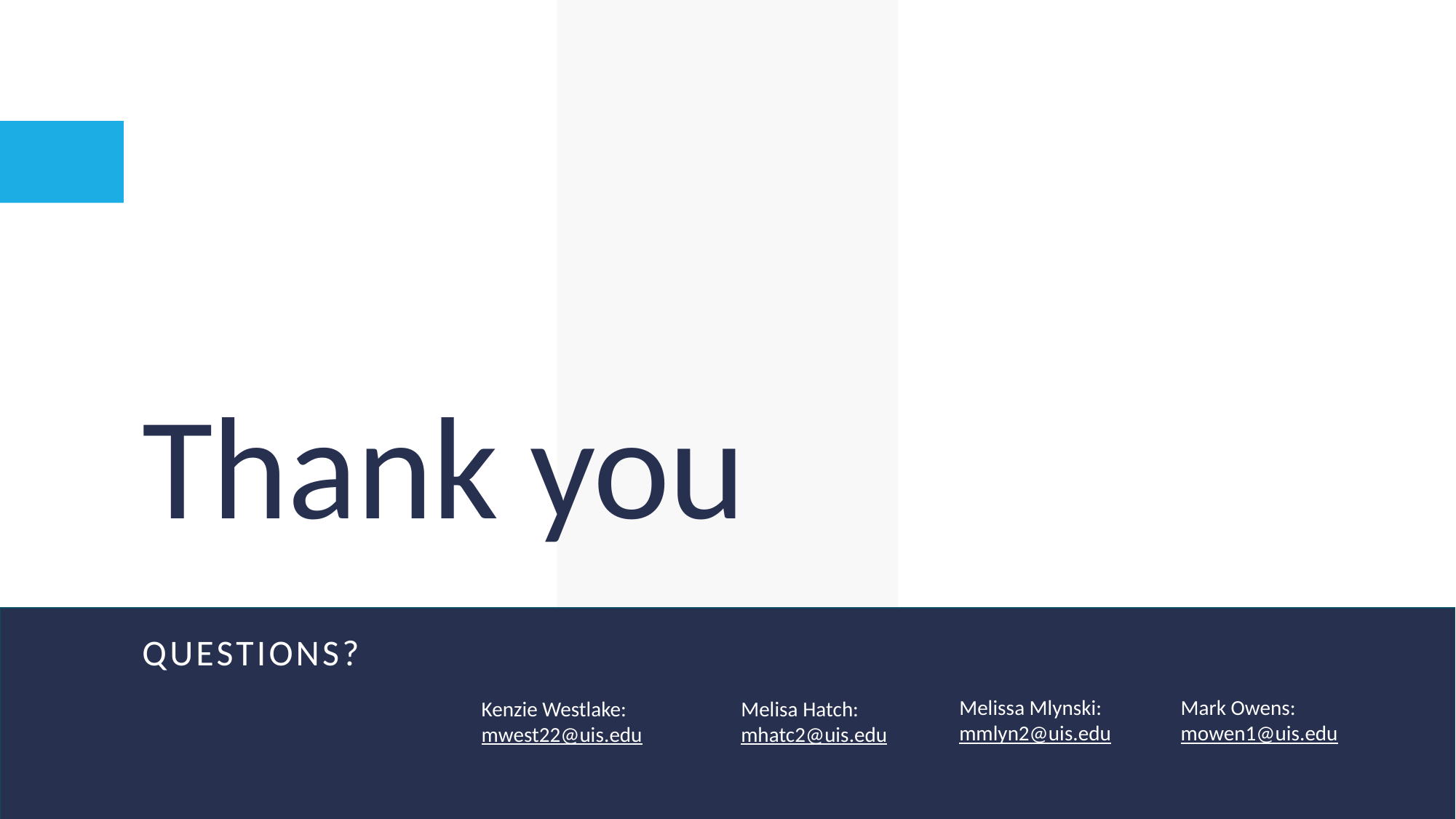

# Thank you

Questions?
Melissa Mlynski:  mmlyn2@uis.edu

Kenzie Westlake:
mwest22@uis.edu

Melisa Hatch:
mhatc2@uis.edu

Mark Owens:
mowen1@uis.edu